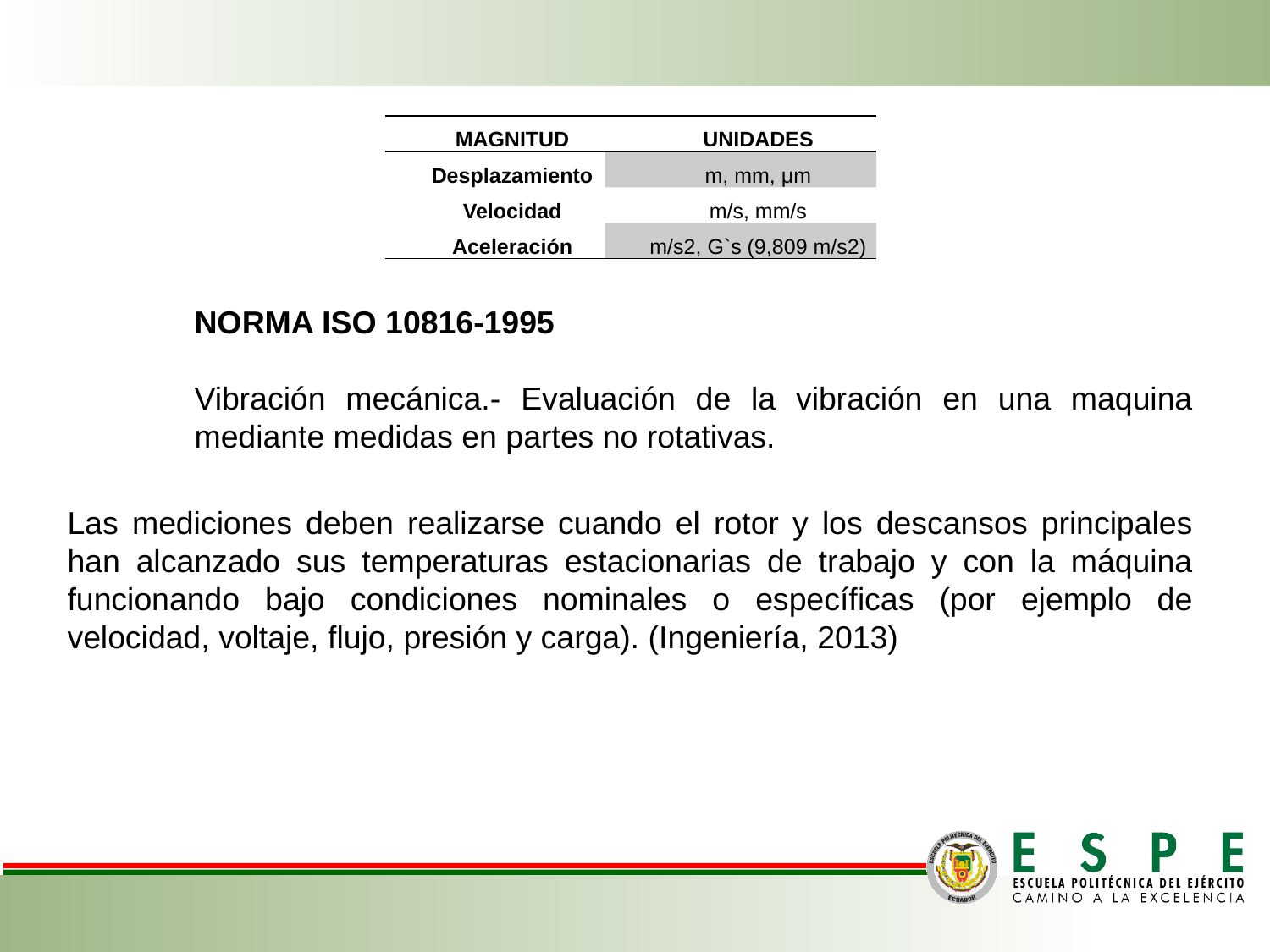

| MAGNITUD | UNIDADES |
| --- | --- |
| Desplazamiento | m, mm, μm |
| Velocidad | m/s, mm/s |
| Aceleración | m/s2, G`s (9,809 m/s2) |
NORMA ISO 10816-1995

Vibración mecánica.- Evaluación de la vibración en una maquina mediante medidas en partes no rotativas.
Las mediciones deben realizarse cuando el rotor y los descansos principales han alcanzado sus temperaturas estacionarias de trabajo y con la máquina funcionando bajo condiciones nominales o específicas (por ejemplo de velocidad, voltaje, flujo, presión y carga). (Ingeniería, 2013)